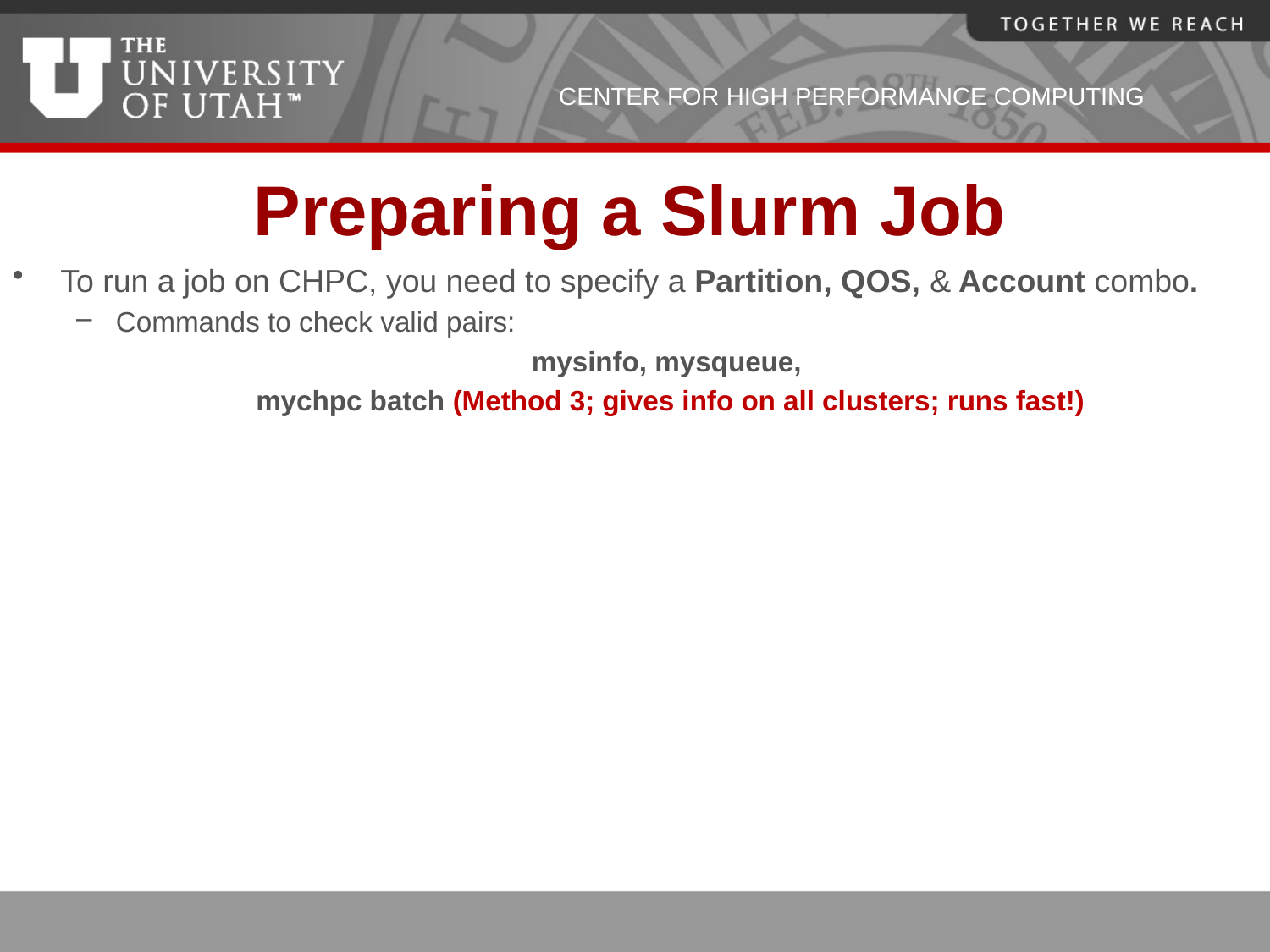

# Preparing a Slurm Job
To run a job on CHPC, you need to specify a Partition, QOS, & Account combo.
Commands to check valid pairs:
mysinfo, mysqueue,
 mychpc batch (Method 3; gives info on all clusters; runs fast!)